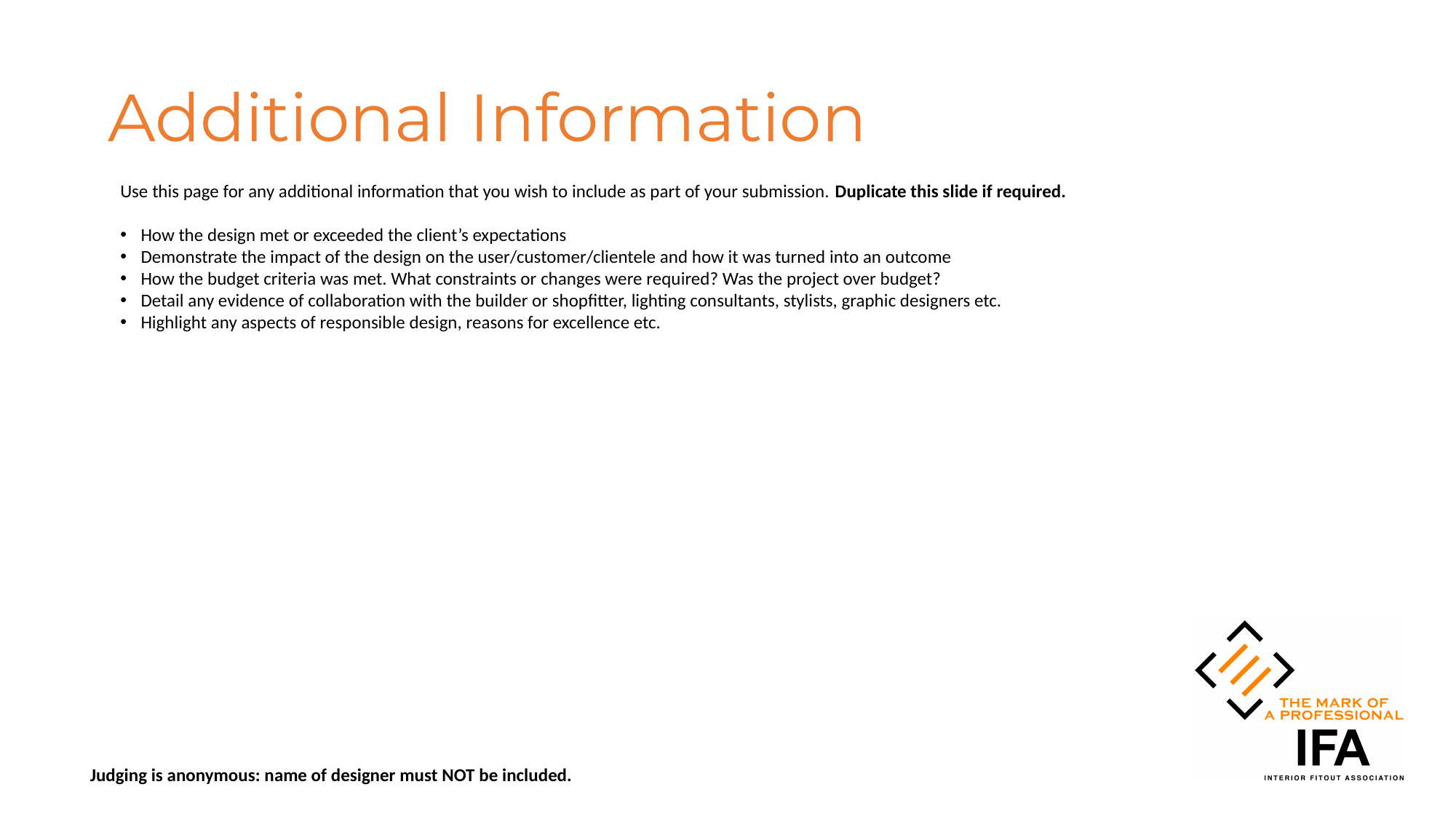

Additional Information
Use this page for any additional information that you wish to include as part of your submission. Duplicate this slide if required.

How the design met or exceeded the client’s expectations
Demonstrate the impact of the design on the user/customer/clientele and how it was turned into an outcome
How the budget criteria was met. What constraints or changes were required? Was the project over budget?
Detail any evidence of collaboration with the builder or shopfitter, lighting consultants, stylists, graphic designers etc.
Highlight any aspects of responsible design, reasons for excellence etc.